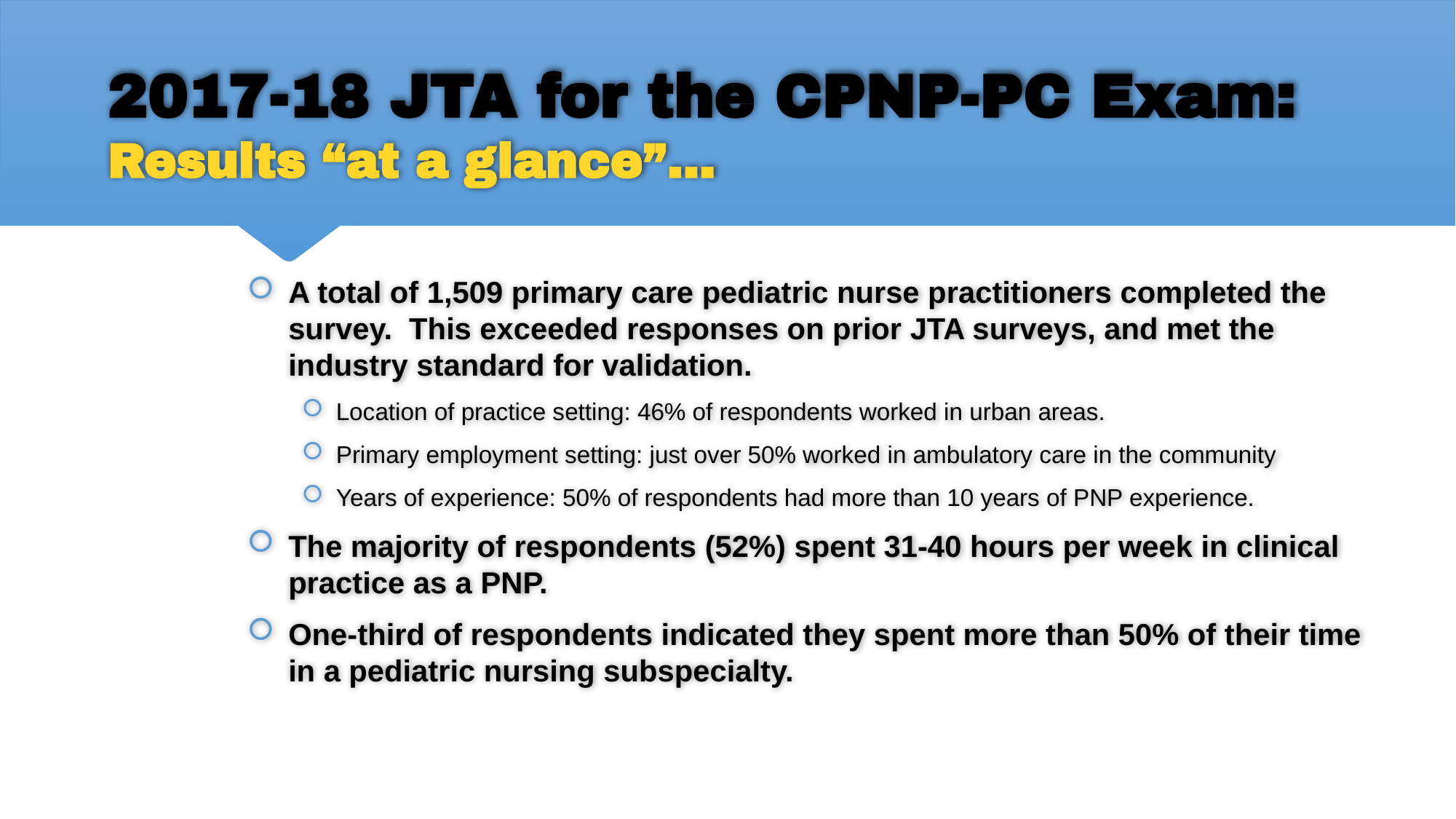

2017-18 JTA for the CPNP-PC Exam:
Results “at a glance”…
A total of 1,509 primary care pediatric nurse practitioners completed the survey.  This exceeded responses on prior JTA surveys, and met the industry standard for validation.
Location of practice setting: 46% of respondents worked in urban areas.
Primary employment setting: just over 50% worked in ambulatory care in the community
Years of experience: 50% of respondents had more than 10 years of PNP experience.
The majority of respondents (52%) spent 31-40 hours per week in clinical practice as a PNP.
One-third of respondents indicated they spent more than 50% of their time in a pediatric nursing subspecialty.